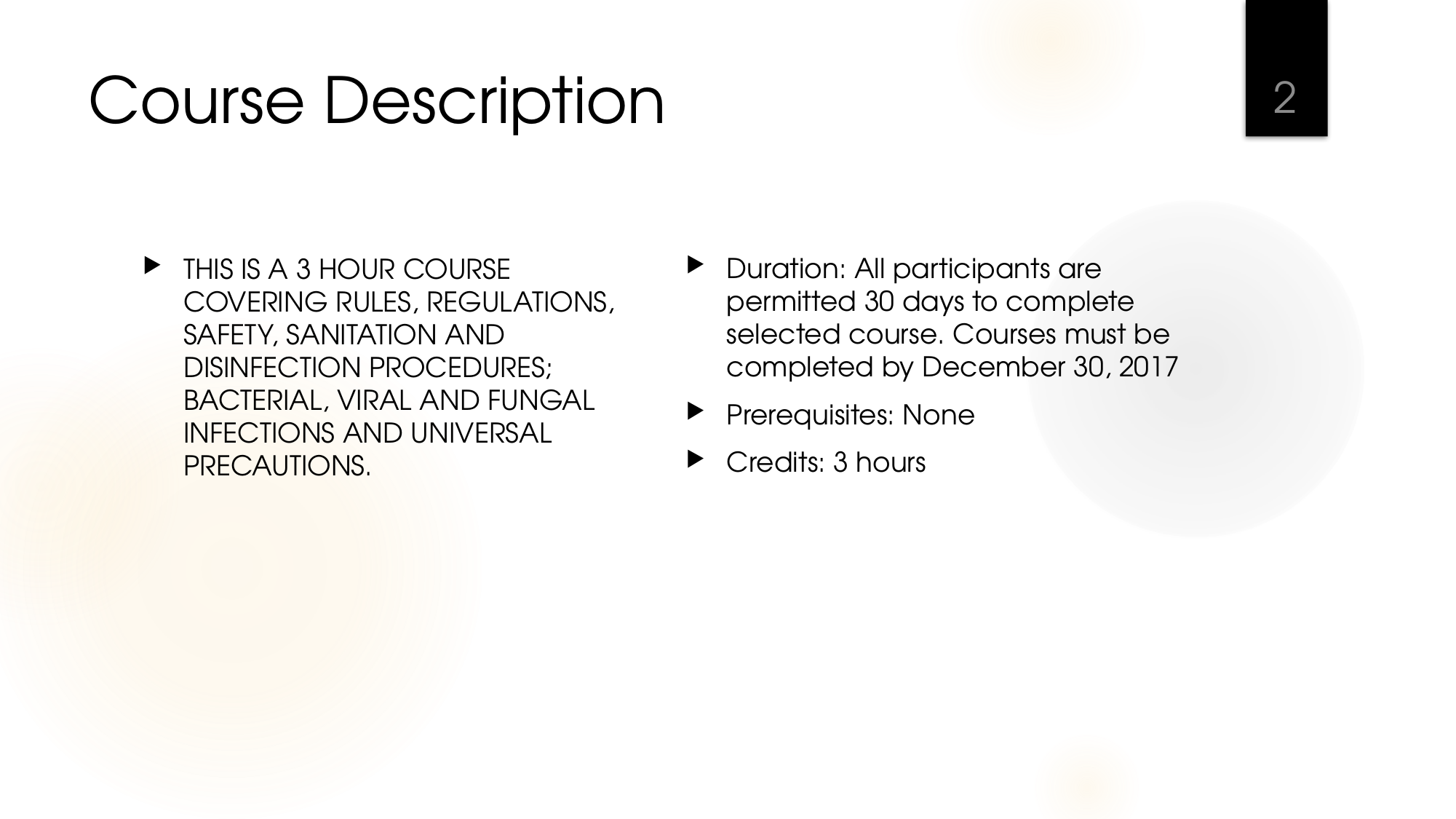

2
# Course Description
Duration: All participants are permitted 30 days to complete selected course. Courses must be completed by December 30, 2017
Prerequisites: None
Credits: 3 hours
THIS IS A 3 HOUR COURSE COVERING RULES, REGULATIONS, SAFETY, SANITATION AND DISINFECTION PROCEDURES; BACTERIAL, VIRAL AND FUNGAL INFECTIONS AND UNIVERSAL PRECAUTIONS.